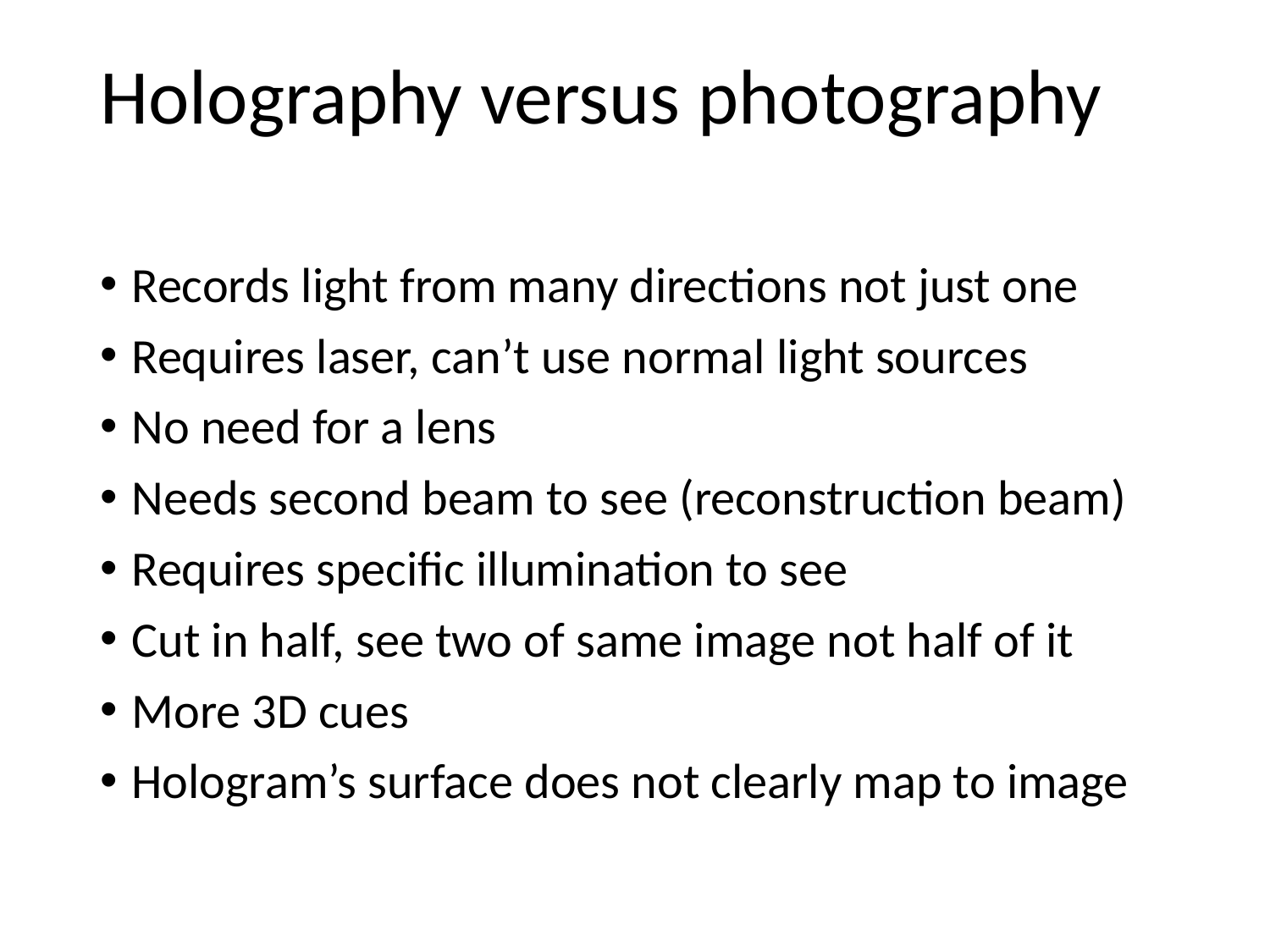

# Holography versus photography
Records light from many directions not just one
Requires laser, can’t use normal light sources
No need for a lens
Needs second beam to see (reconstruction beam)
Requires specific illumination to see
Cut in half, see two of same image not half of it
More 3D cues
Hologram’s surface does not clearly map to image